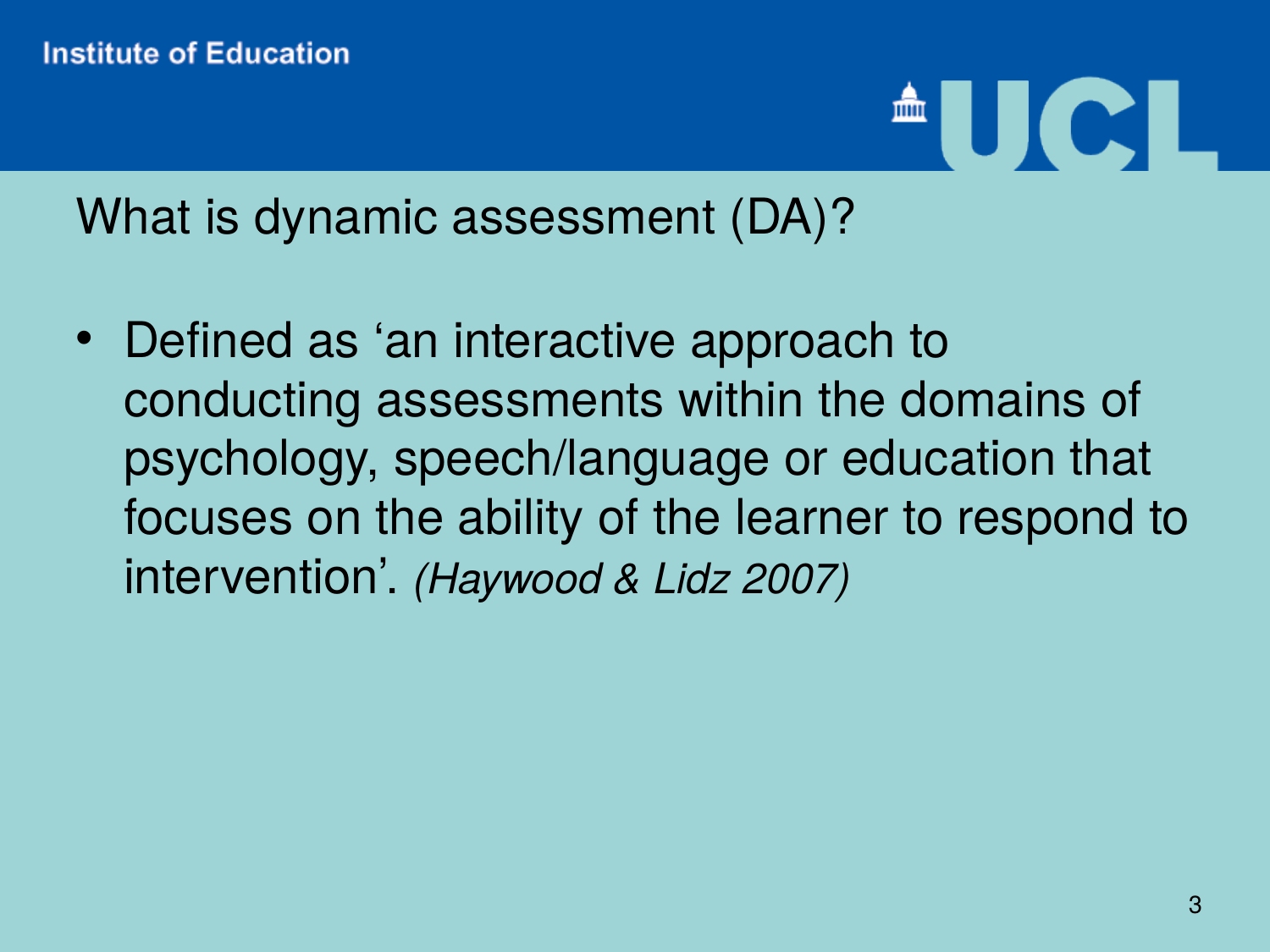

# What is dynamic assessment (DA)?
Defined as ‘an interactive approach to conducting assessments within the domains of psychology, speech/language or education that focuses on the ability of the learner to respond to intervention’. (Haywood & Lidz 2007)
3